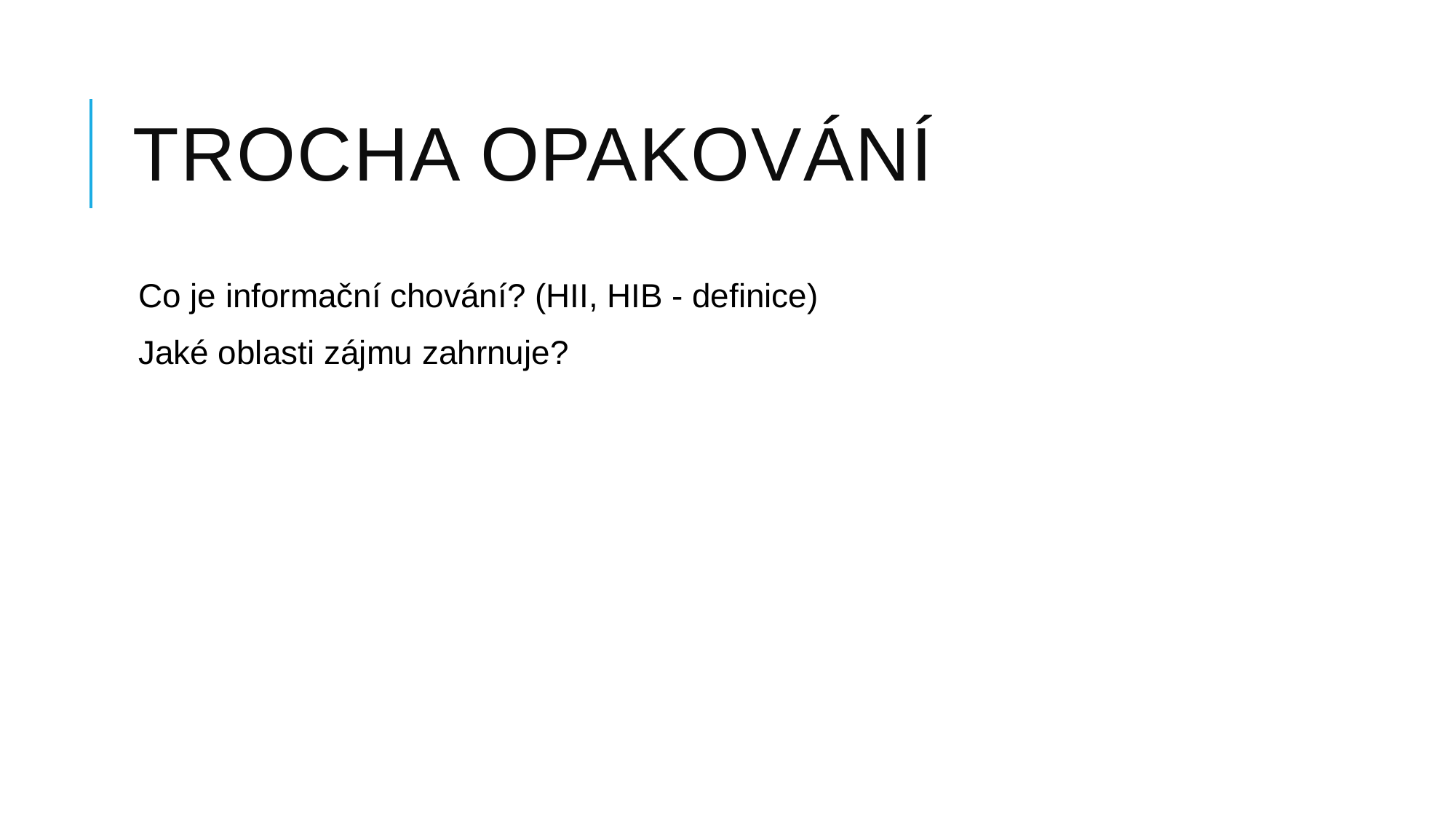

# Trocha opakování
Co je informační chování? (HII, HIB - definice)
Jaké oblasti zájmu zahrnuje?